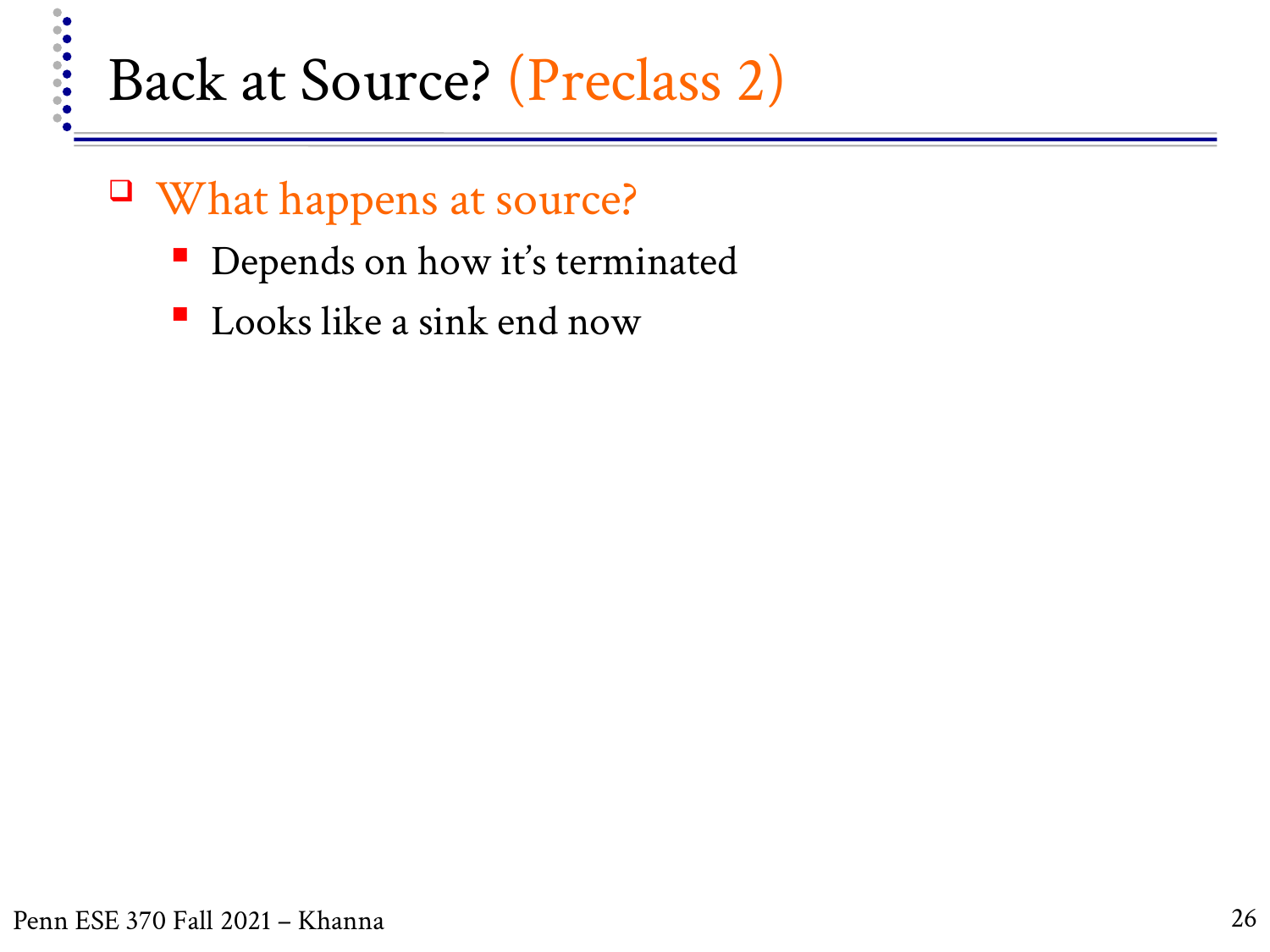

# Back at Source? (Preclass 2)
What happens at source?
Depends on how it’s terminated
Looks like a sink end now

Penn ESE 370 Fall 2021 – Khanna
26